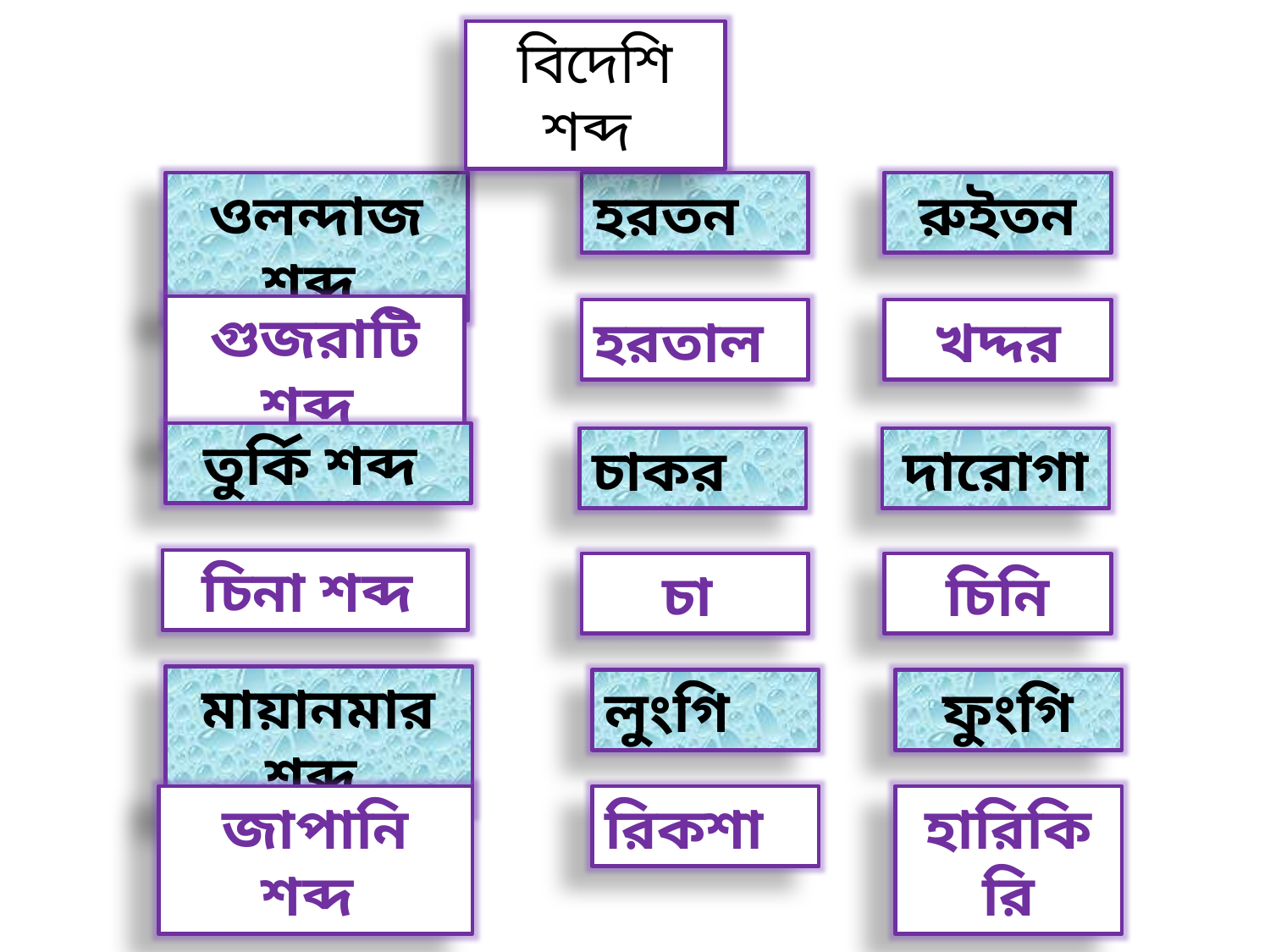

বিদেশি শব্দ
ওলন্দাজ শব্দ
হরতন
রুইতন
গুজরাটি শব্দ
হরতাল
খদ্দর
তুর্কি শব্দ
চাকর
দারোগা
চিনা শব্দ
চা
চিনি
মায়ানমার শব্দ
লুংগি
ফুংগি
জাপানি শব্দ
রিকশা
হারিকিরি